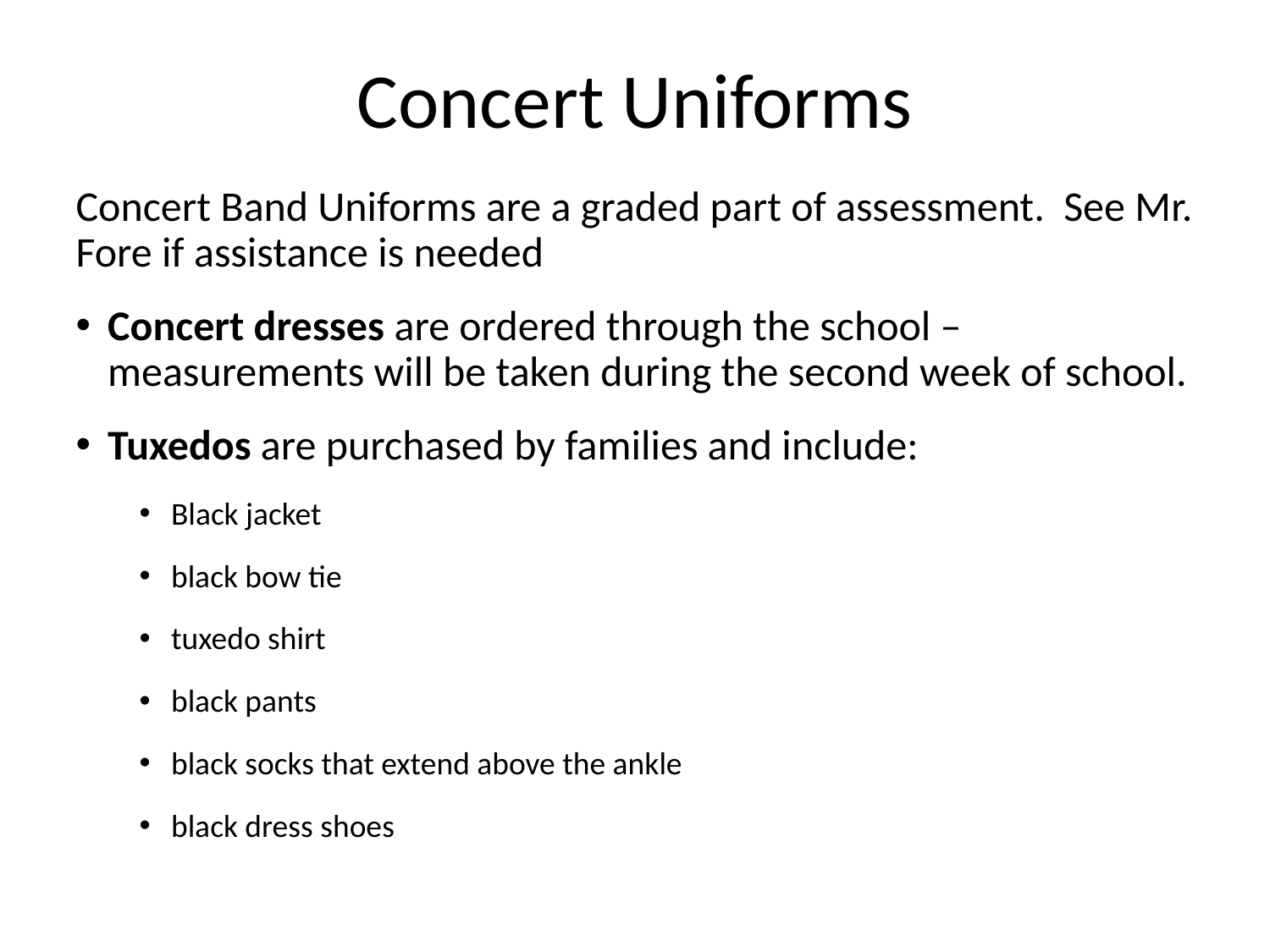

# Concert Uniforms
Concert Band Uniforms are a graded part of assessment.  See Mr. Fore if assistance is needed
Concert dresses are ordered through the school – measurements will be taken during the second week of school.
Tuxedos are purchased by families and include:
Black jacket
black bow tie
tuxedo shirt
black pants
black socks that extend above the ankle
black dress shoes